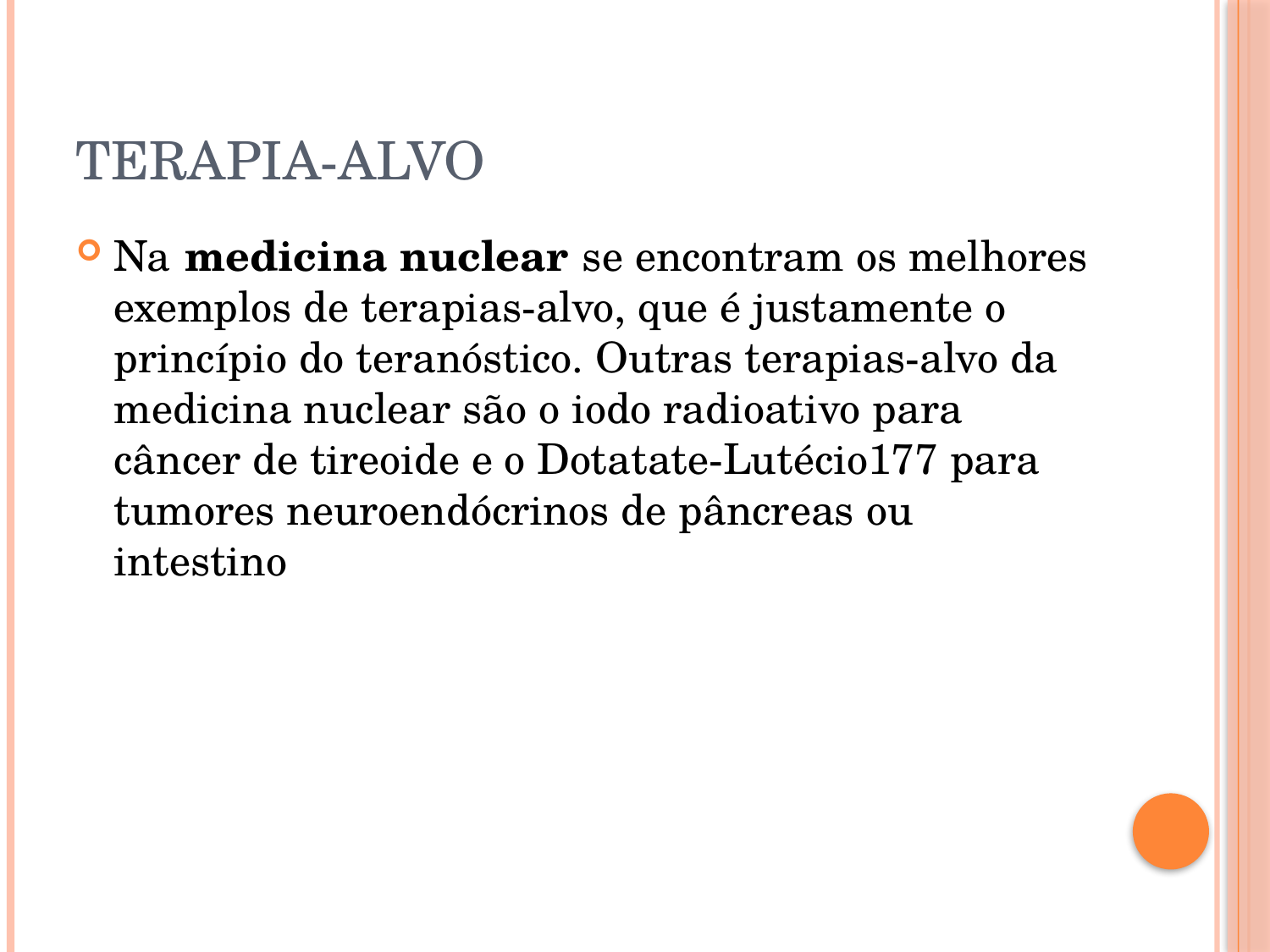

# Terapia-alvo
Na medicina nuclear se encontram os melhores exemplos de terapias-alvo, que é justamente o princípio do teranóstico. Outras terapias-alvo da medicina nuclear são o iodo radioativo para câncer de tireoide e o Dotatate-Lutécio177 para tumores neuroendócrinos de pâncreas ou intestino